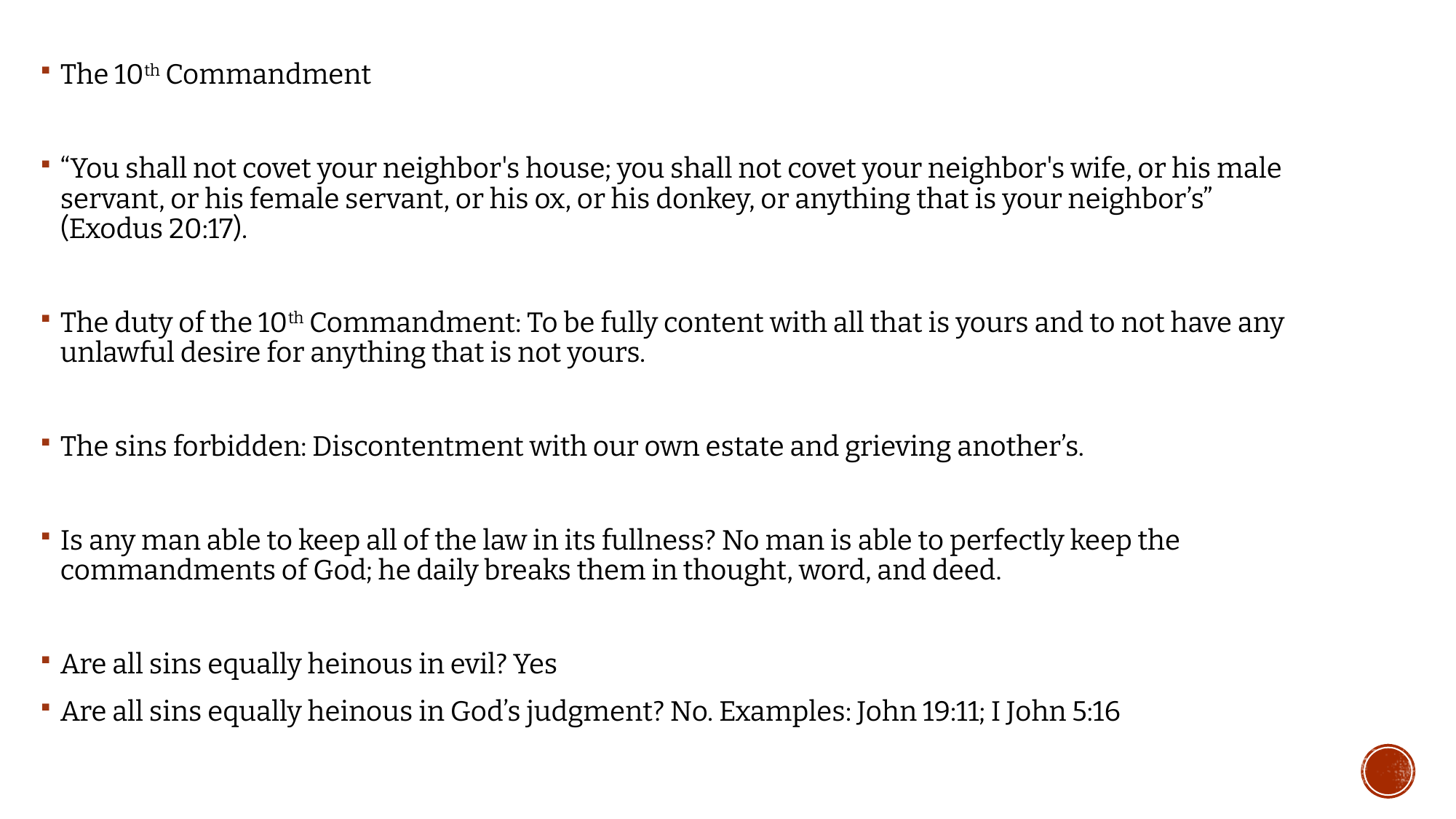

The 10th Commandment

“You shall not covet your neighbor's house; you shall not covet your neighbor's wife, or his male servant, or his female servant, or his ox, or his donkey, or anything that is your neighbor’s” (Exodus 20:17).

The duty of the 10th Commandment: To be fully content with all that is yours and to not have any unlawful desire for anything that is not yours.

The sins forbidden: Discontentment with our own estate and grieving another’s.

Is any man able to keep all of the law in its fullness? No man is able to perfectly keep the commandments of God; he daily breaks them in thought, word, and deed.

Are all sins equally heinous in evil? Yes
Are all sins equally heinous in God’s judgment? No. Examples: John 19:11; I John 5:16